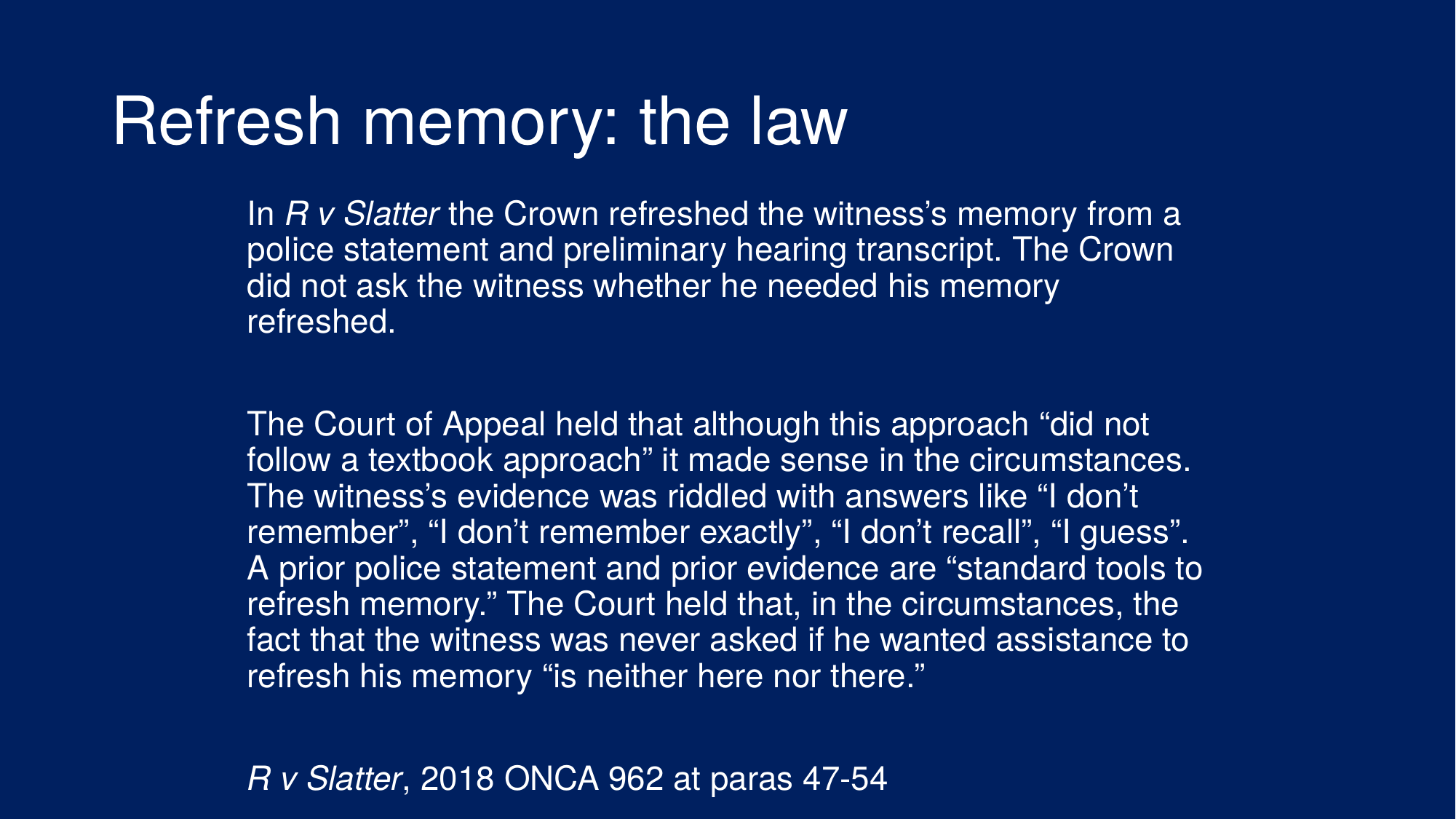

# Refresh memory: the law
In R v Slatter the Crown refreshed the witness’s memory from a police statement and preliminary hearing transcript. The Crown did not ask the witness whether he needed his memory refreshed.

The Court of Appeal held that although this approach “did not follow a textbook approach” it made sense in the circumstances. The witness’s evidence was riddled with answers like “I don’t remember”, “I don’t remember exactly”, “I don’t recall”, “I guess”. A prior police statement and prior evidence are “standard tools to refresh memory.” The Court held that, in the circumstances, the fact that the witness was never asked if he wanted assistance to refresh his memory “is neither here nor there.”

R v Slatter, 2018 ONCA 962 at paras 47-54